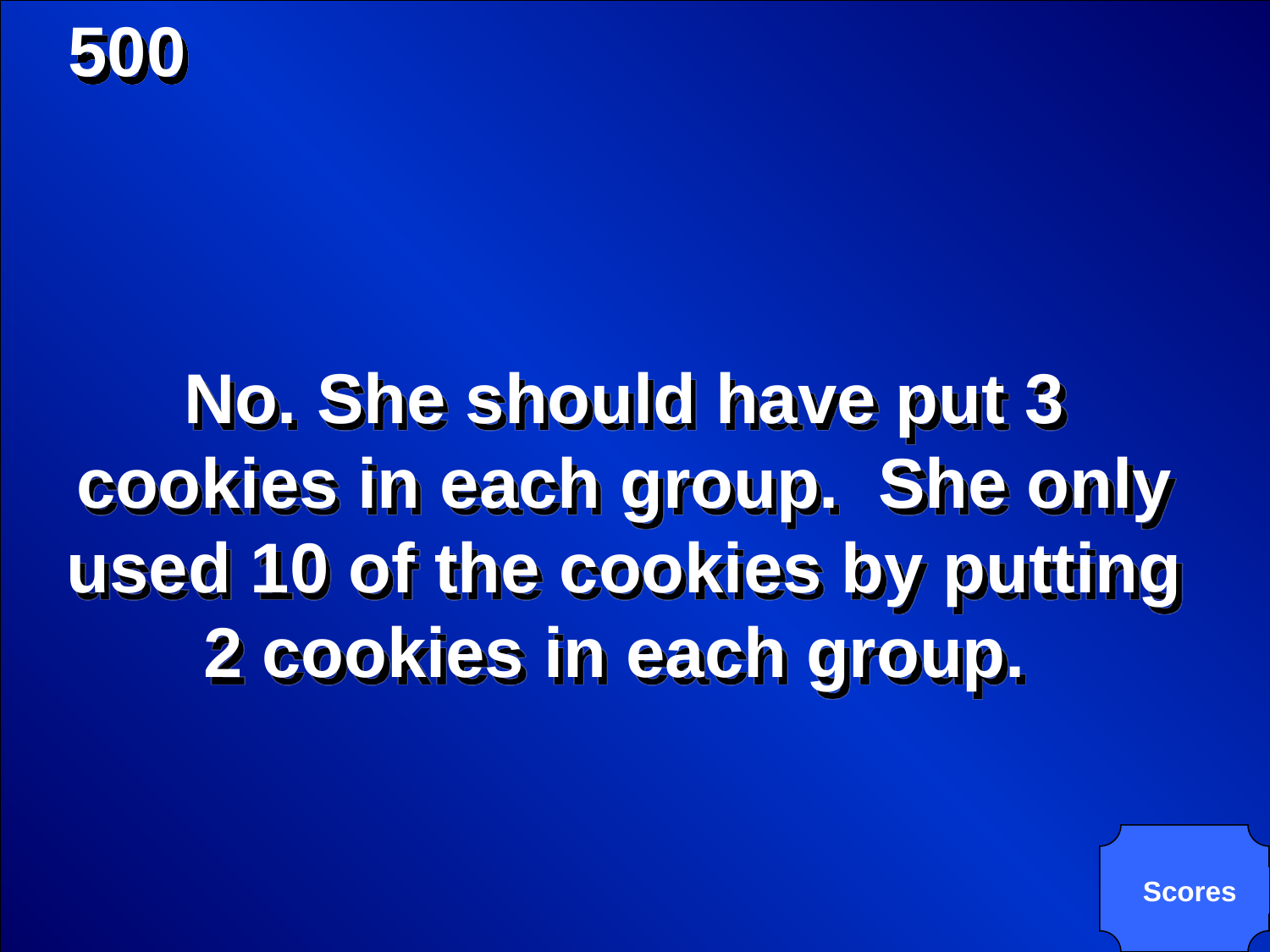

500
No. She should have put 3 cookies in each group.  She only used 10 of the cookies by putting 2 cookies in each group.

Scores